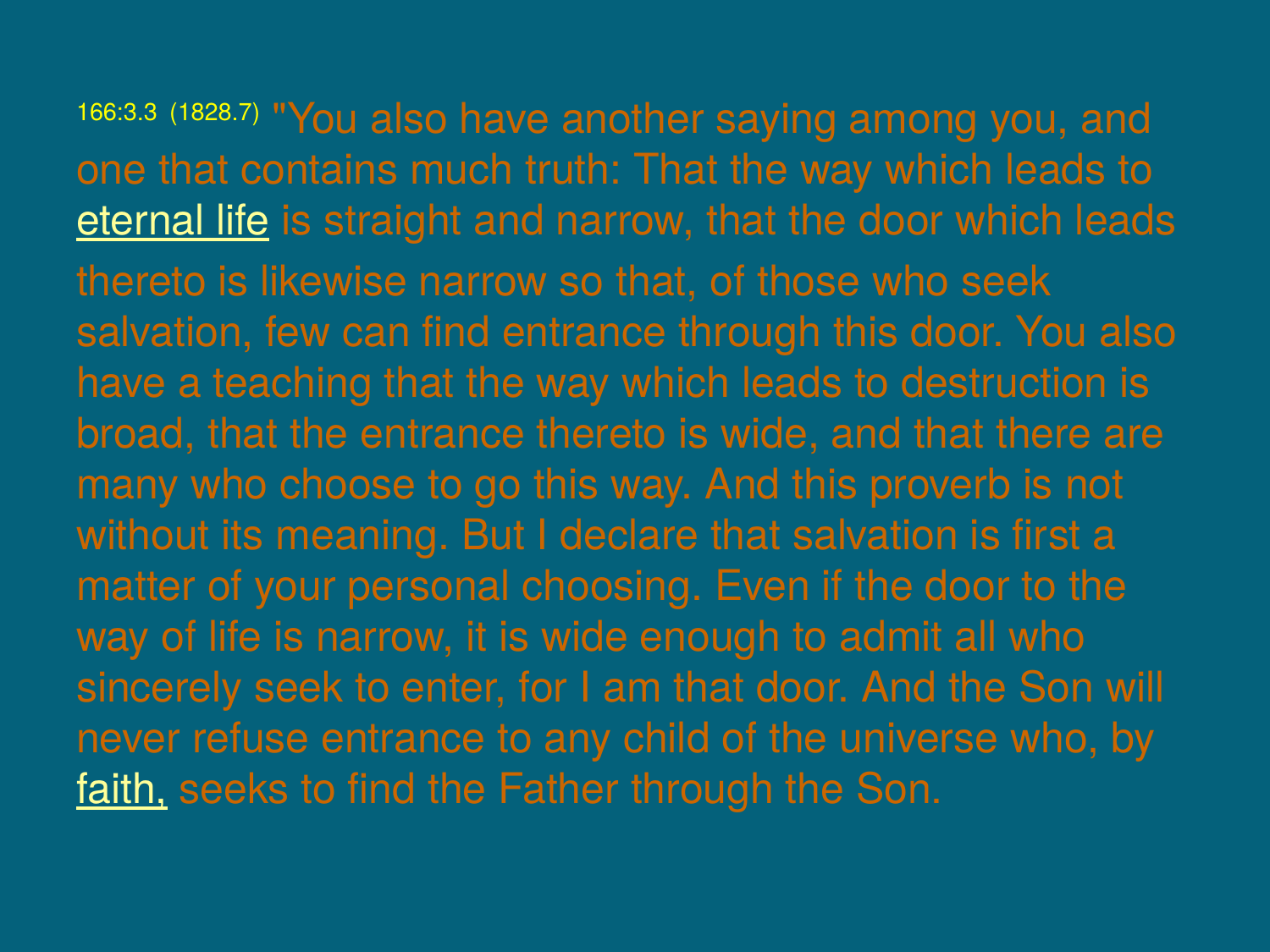

166:3.3 (1828.7) "You also have another saying among you, and one that contains much truth: That the way which leads to eternal life is straight and narrow, that the door which leads thereto is likewise narrow so that, of those who seek salvation, few can find entrance through this door. You also have a teaching that the way which leads to destruction is broad, that the entrance thereto is wide, and that there are many who choose to go this way. And this proverb is not without its meaning. But I declare that salvation is first a matter of your personal choosing. Even if the door to the way of life is narrow, it is wide enough to admit all who sincerely seek to enter, for I am that door. And the Son will never refuse entrance to any child of the universe who, by faith, seeks to find the Father through the Son.